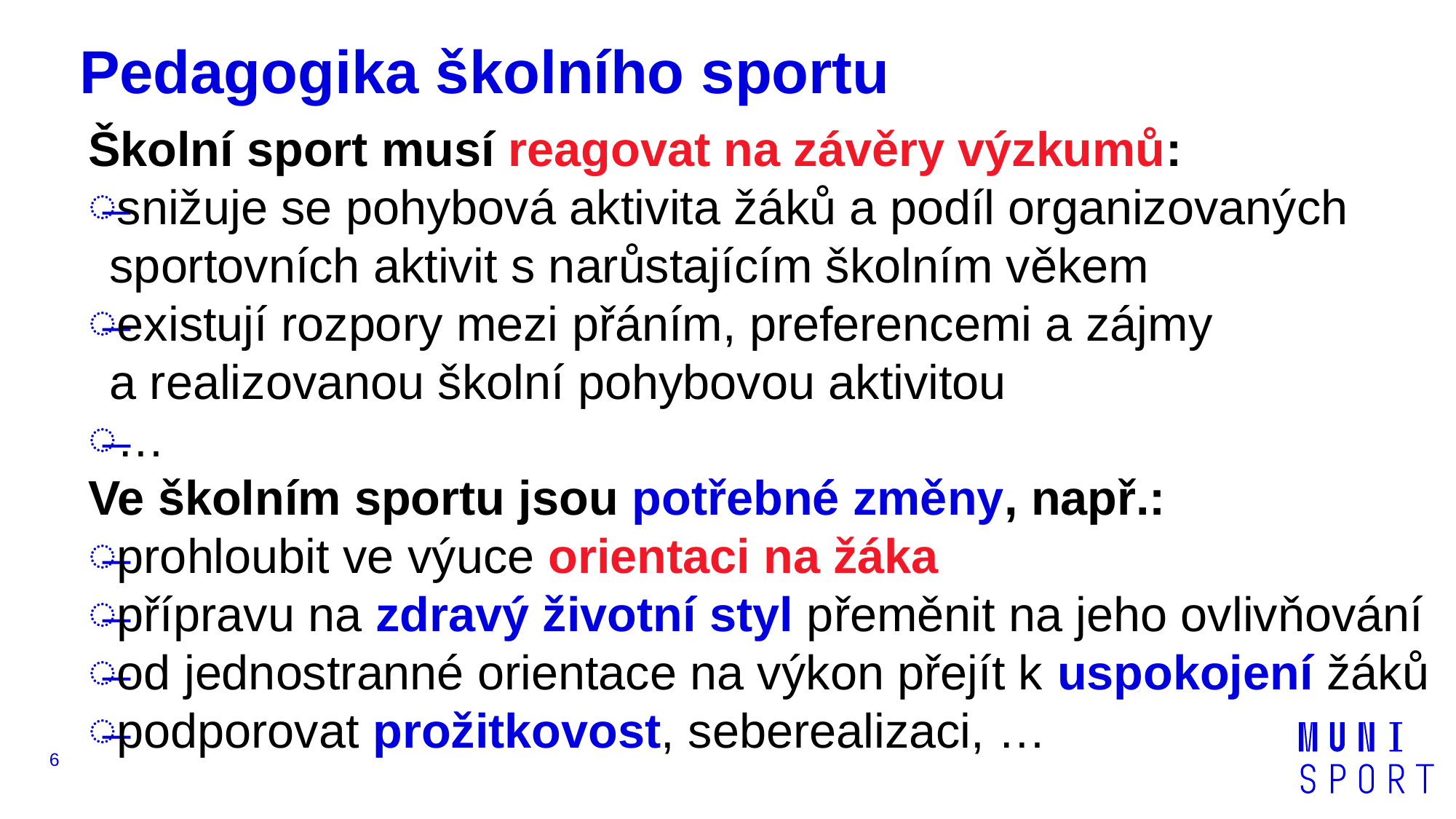

# Pedagogika školního sportu
Školní sport musí reagovat na závěry výzkumů:
snižuje se pohybová aktivita žáků a podíl organizovaných sportovních aktivit s narůstajícím školním věkem
existují rozpory mezi přáním, preferencemi a zájmy
a realizovanou školní pohybovou aktivitou
…
Ve školním sportu jsou potřebné změny, např.:
prohloubit ve výuce orientaci na žáka
přípravu na zdravý životní styl přeměnit na jeho ovlivňování
od jednostranné orientace na výkon přejít k uspokojení žáků
podporovat prožitkovost, seberealizaci, …
6